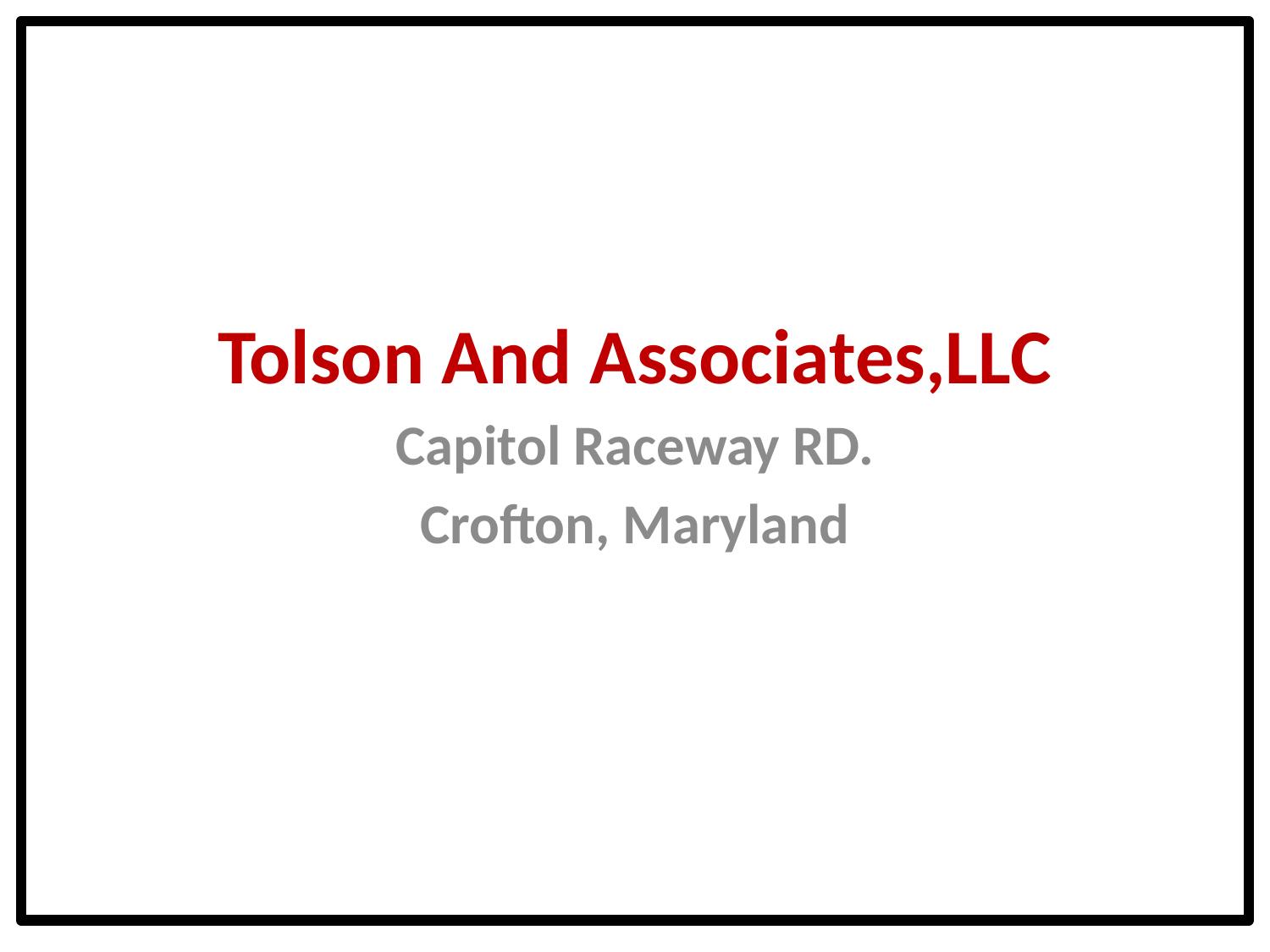

# Tolson And Associates,LLC
Capitol Raceway RD.
Crofton, Maryland